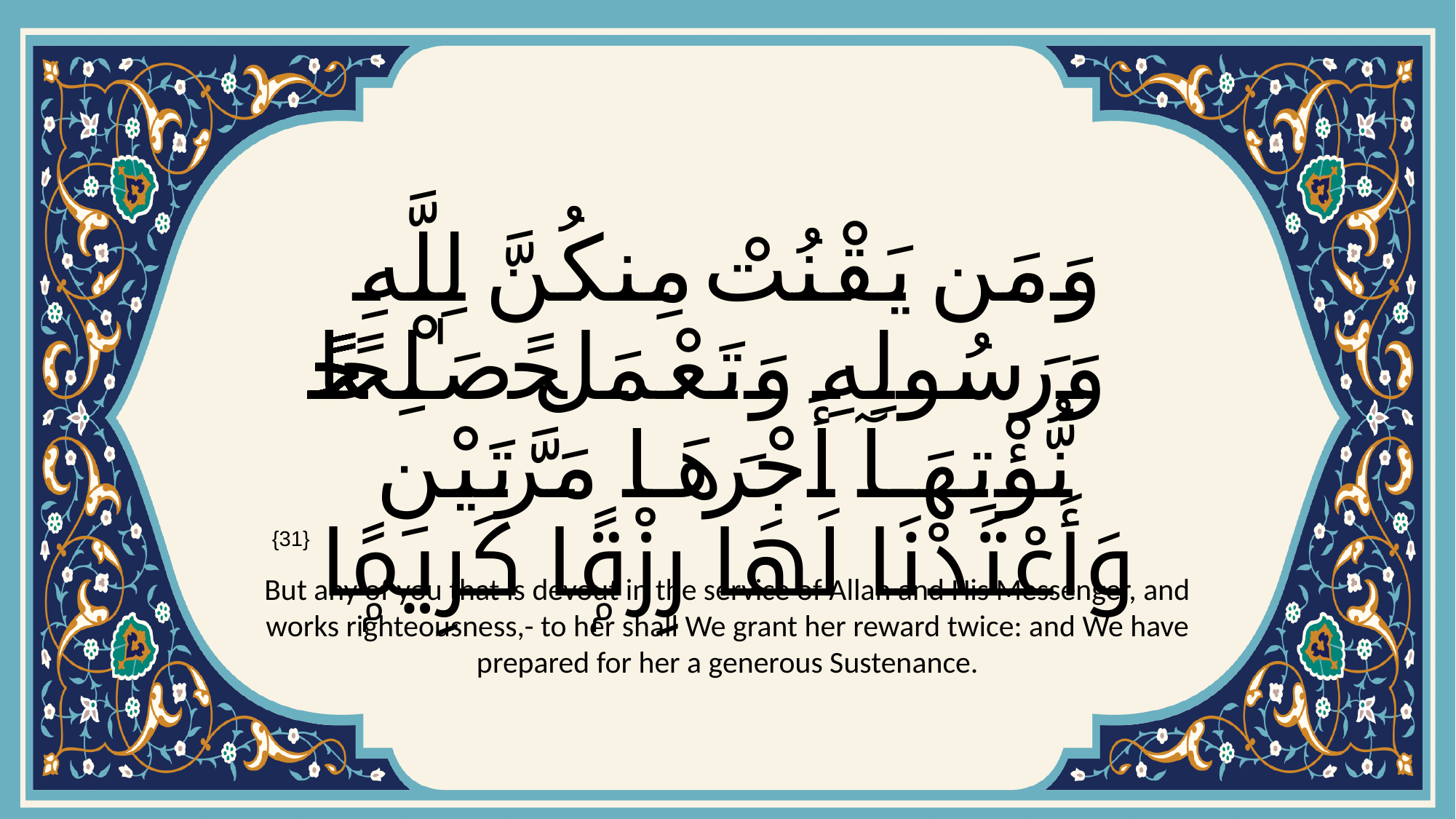

# وَمَن يَقْنُتْ مِنكُنَّ لِلَّهِ وَرَسُولِهِۦ وَتَعْمَلْ صَـٰلِحًۭا نُّؤْتِهَآ أَجْرَهَا مَرَّتَيْنِ وَأَعْتَدْنَا لَهَا رِزْقًۭا كَرِيمًۭا
{31}
But any of you that is devout in the service of Allah and His Messenger, and works righteousness,- to her shall We grant her reward twice: and We have prepared for her a generous Sustenance.